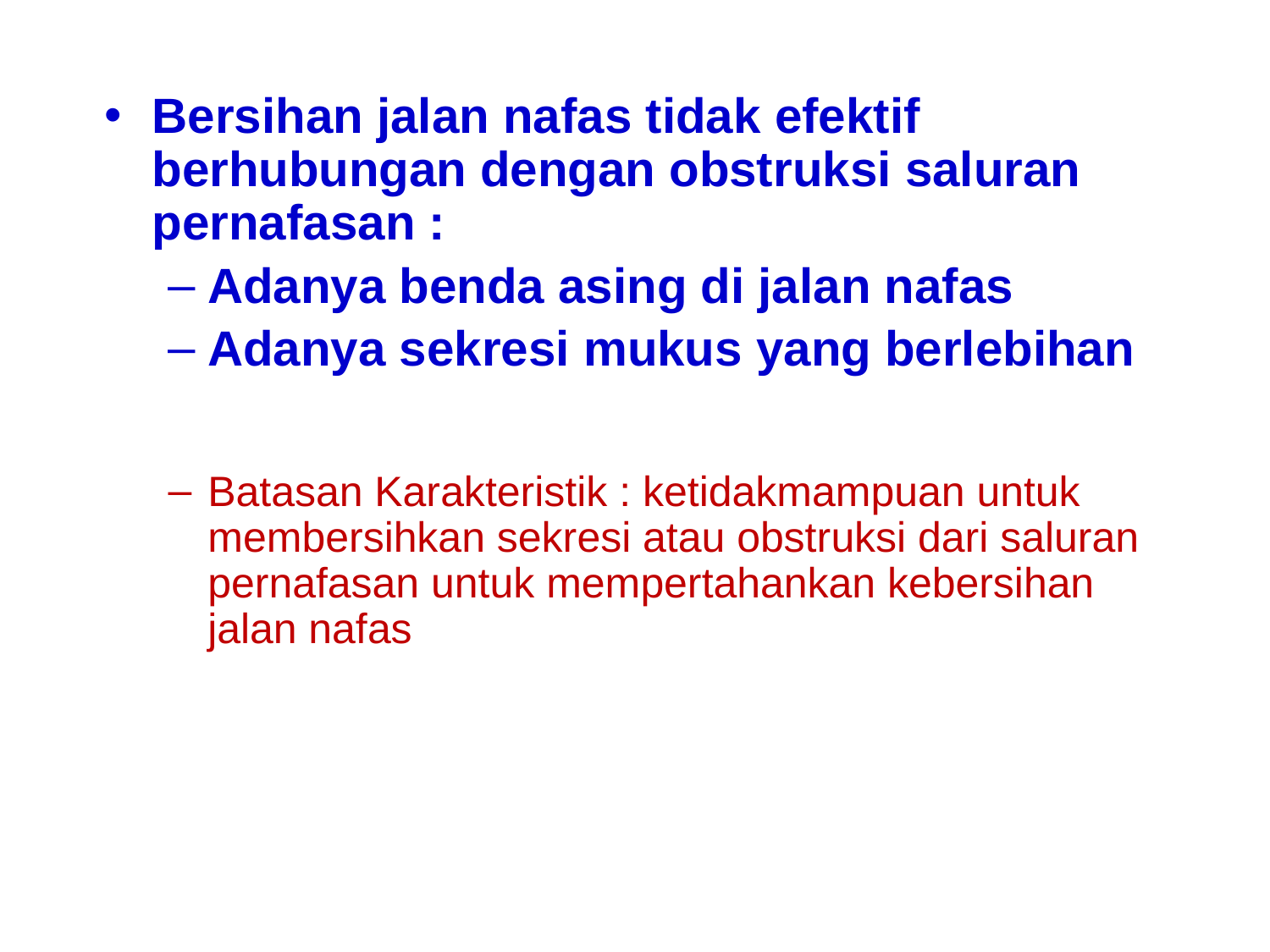

Bersihan jalan nafas tidak efektif  berhubungan dengan obstruksi saluran pernafasan :
Adanya benda asing di jalan nafas
Adanya sekresi mukus yang berlebihan

Batasan Karakteristik : ketidakmampuan untuk membersihkan sekresi atau obstruksi dari saluran pernafasan untuk mempertahankan kebersihan jalan nafas